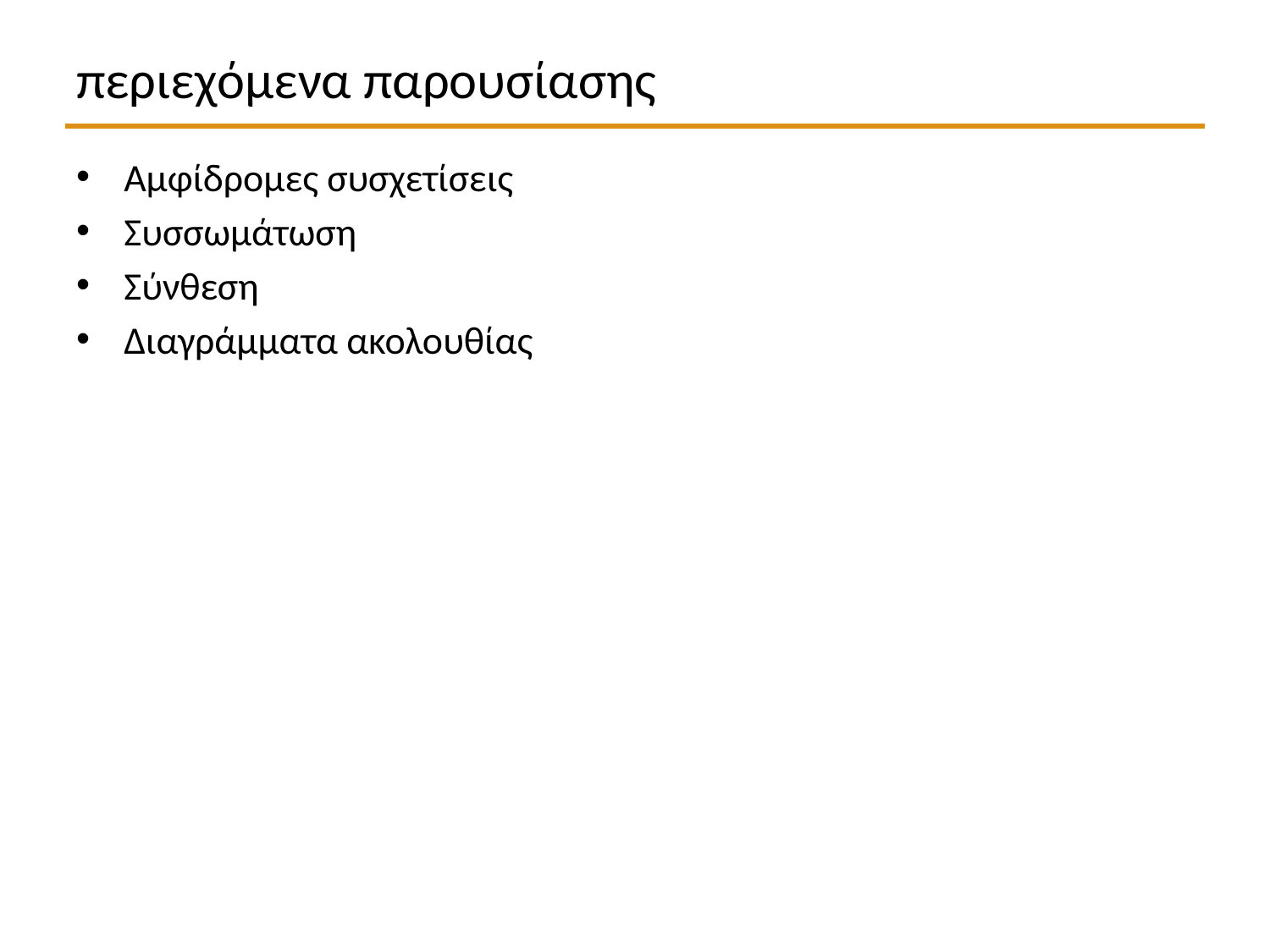

# περιεχόμενα παρουσίασης
Αμφίδρομες συσχετίσεις
Συσσωμάτωση
Σύνθεση
Διαγράμματα ακολουθίας